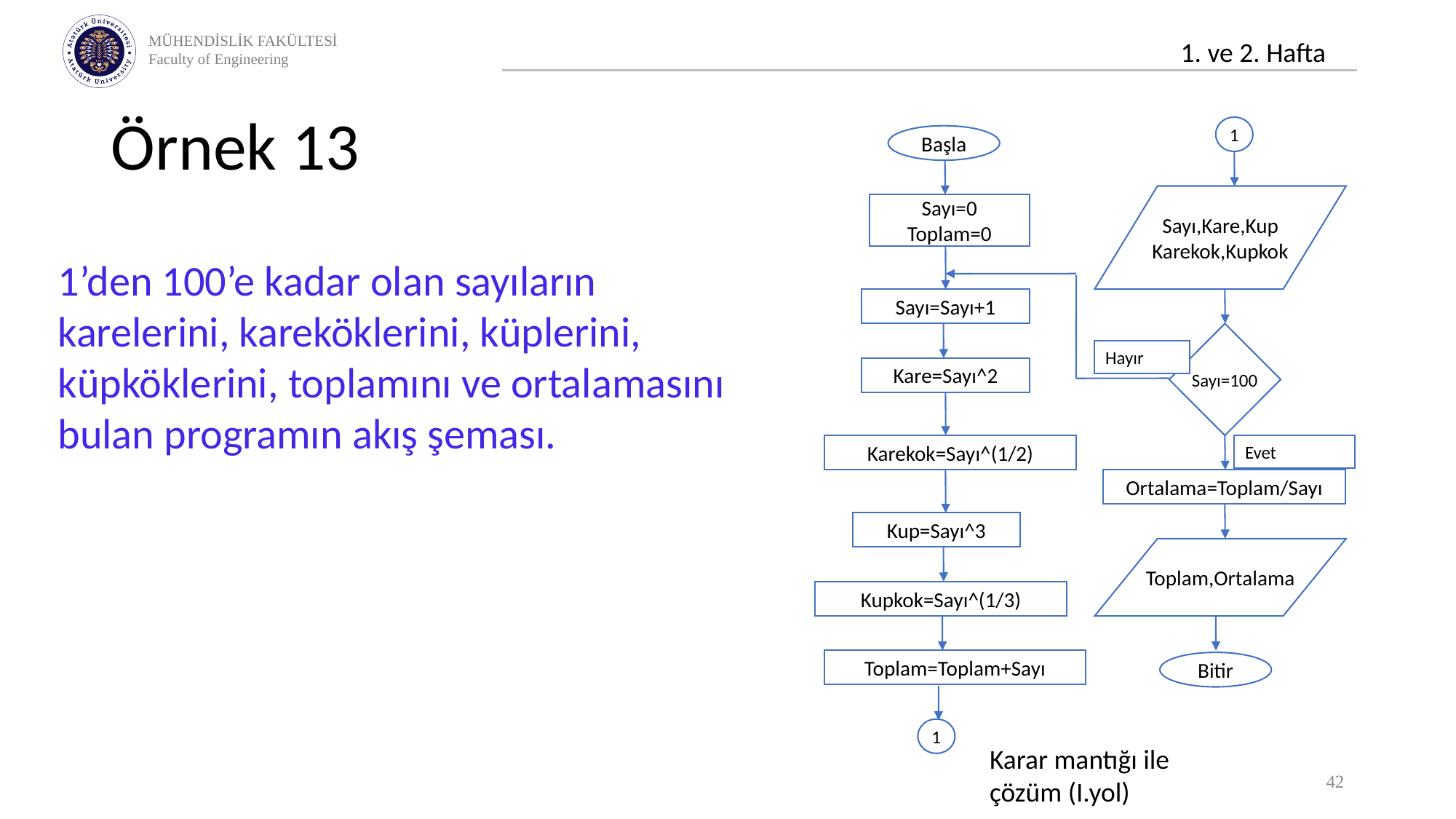

Örnek 13
1
Başla

Sayı,Kare,Kup
Karekok,Kupkok
Sayı=0
Toplam=0

Sayı=Sayı+1

Sayı=100
Hayır
Kare=Sayı^2

Evet
Karekok=Sayı^(1/2)

Ortalama=Toplam/Sayı

Kup=Sayı^3
Toplam,Ortalama

Kupkok=Sayı^(1/3)

Toplam=Toplam+Sayı
Bitir

1
1’den 100’e kadar olan sayıların karelerini, kareköklerini, küplerini, küpköklerini, toplamını ve ortalamasını bulan programın akış şeması.
Karar mantığı ile çözüm (I.yol)
42